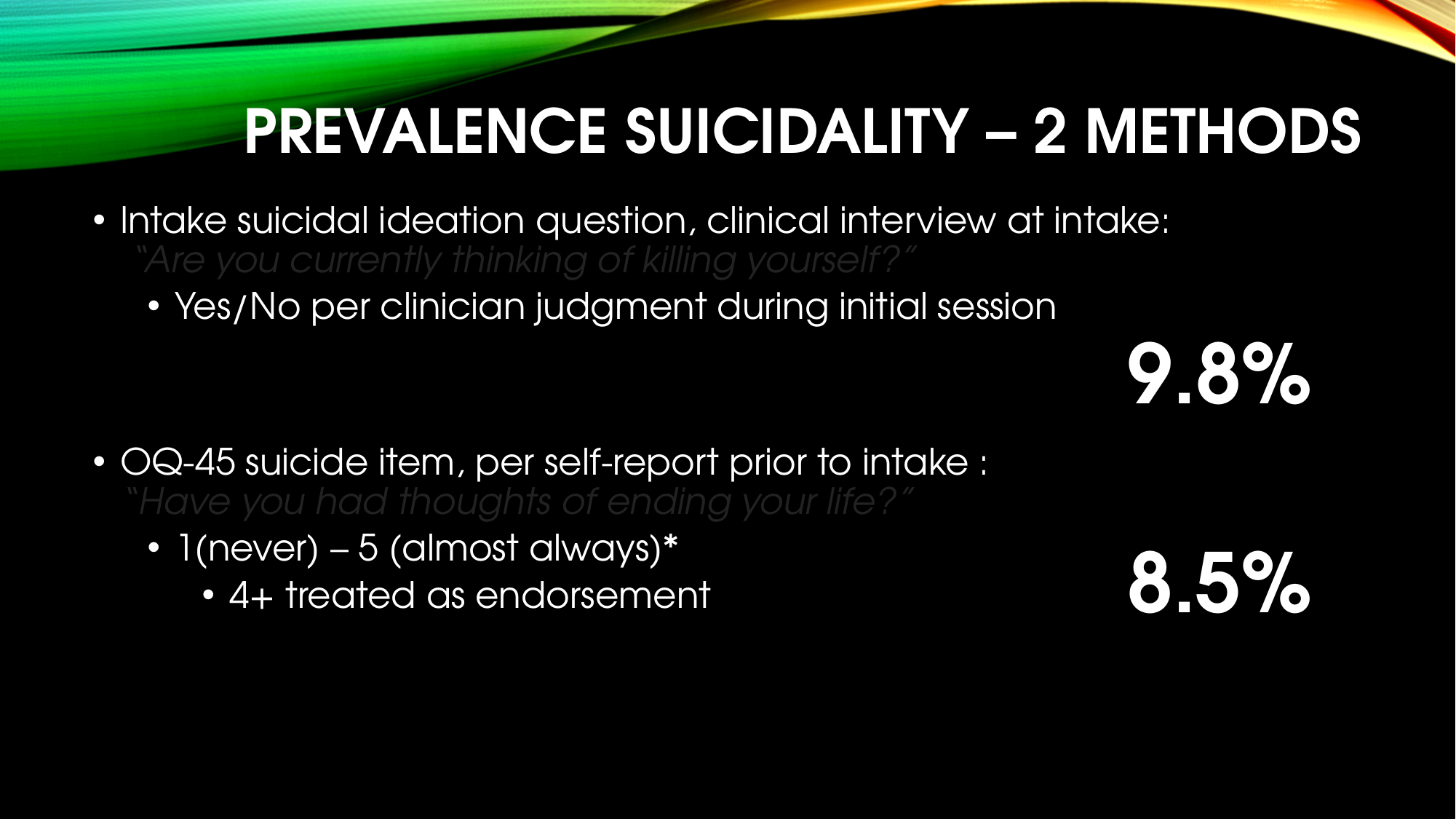

# Prevalence Suicidality – 2 Methods
Intake suicidal ideation question, clinical interview at intake:
 “Are you currently thinking of killing yourself?”
Yes/No per clinician judgment during initial session

OQ-45 suicide item, per self-report prior to intake :
“Have you had thoughts of ending your life?”
1(never) – 5 (almost always)*
4+ treated as endorsement

9.8%
8.5%